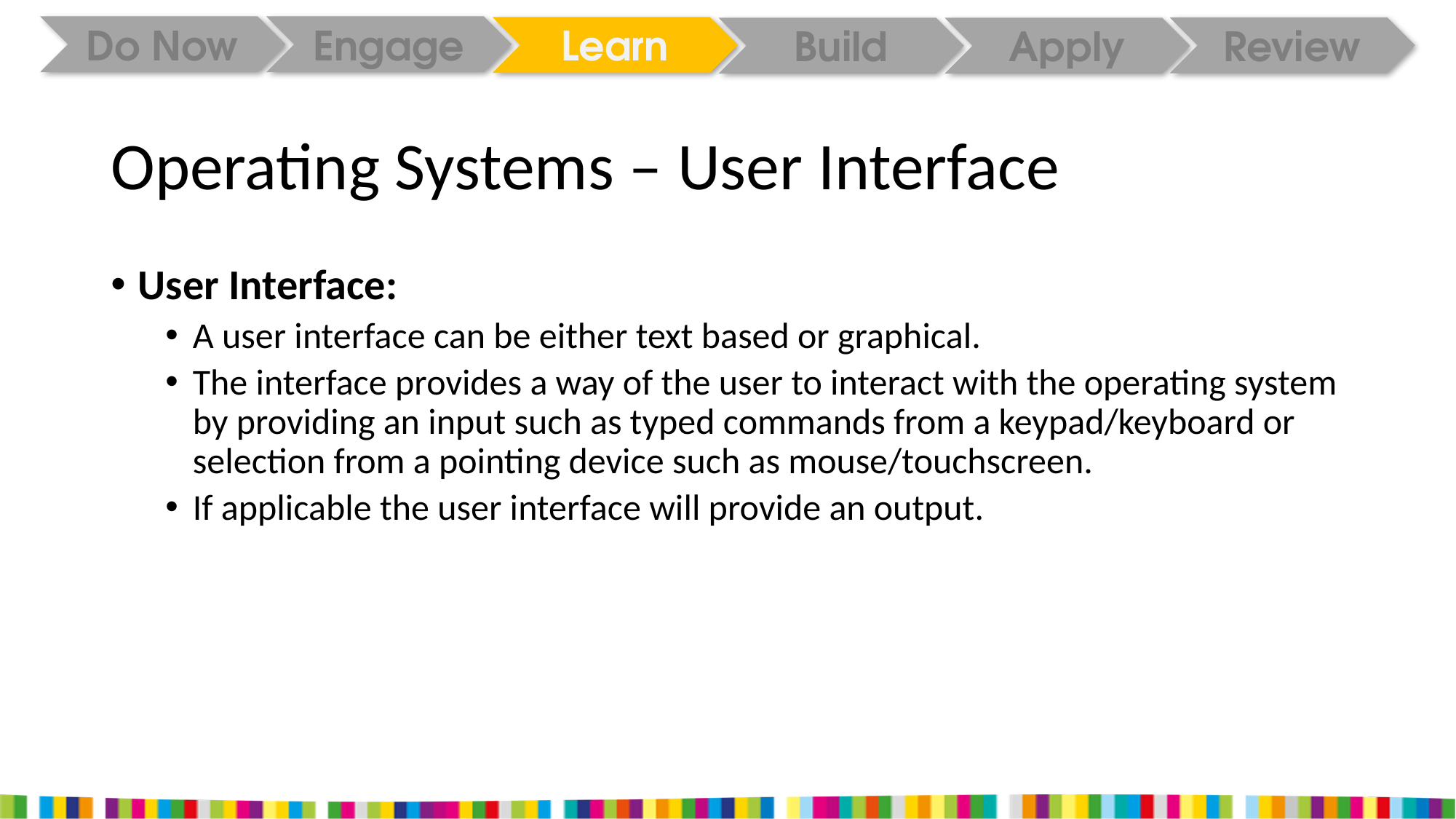

# Operating Systems – User Interface
User Interface:
A user interface can be either text based or graphical.
The interface provides a way of the user to interact with the operating system by providing an input such as typed commands from a keypad/keyboard or selection from a pointing device such as mouse/touchscreen.
If applicable the user interface will provide an output.